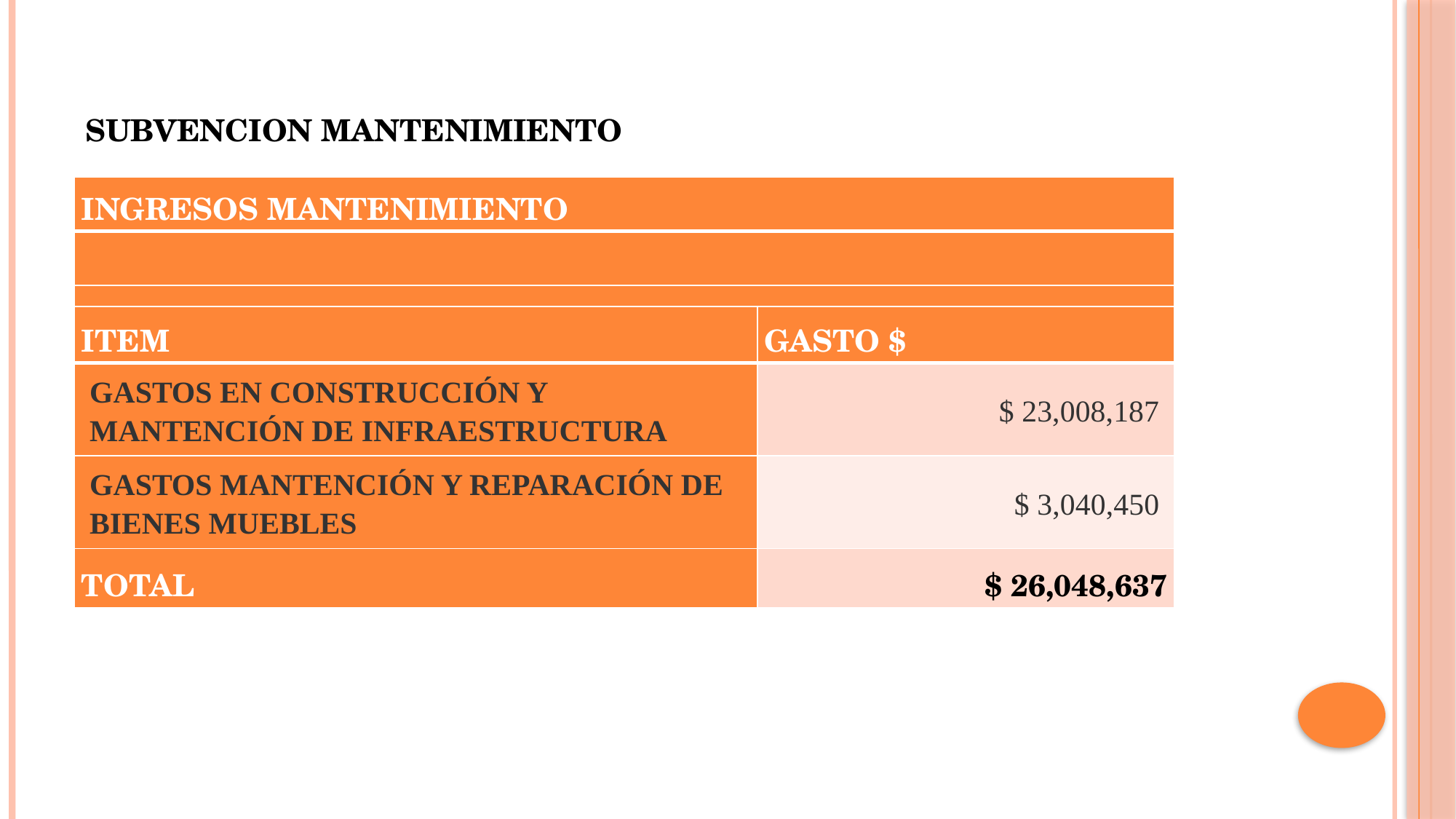

SUBVENCION MANTENIMIENTO

| INGRESOS MANTENIMIENTO |
| --- |
|  |
| 24,904,176 |
| ITEM | GASTO $ |
| --- | --- |
| GASTOS EN CONSTRUCCIÓN Y MANTENCIÓN DE INFRAESTRUCTURA | $ 23,008,187 |
| GASTOS MANTENCIÓN Y REPARACIÓN DE BIENES MUEBLES | $ 3,040,450 |
| TOTAL | $ 26,048,637 |